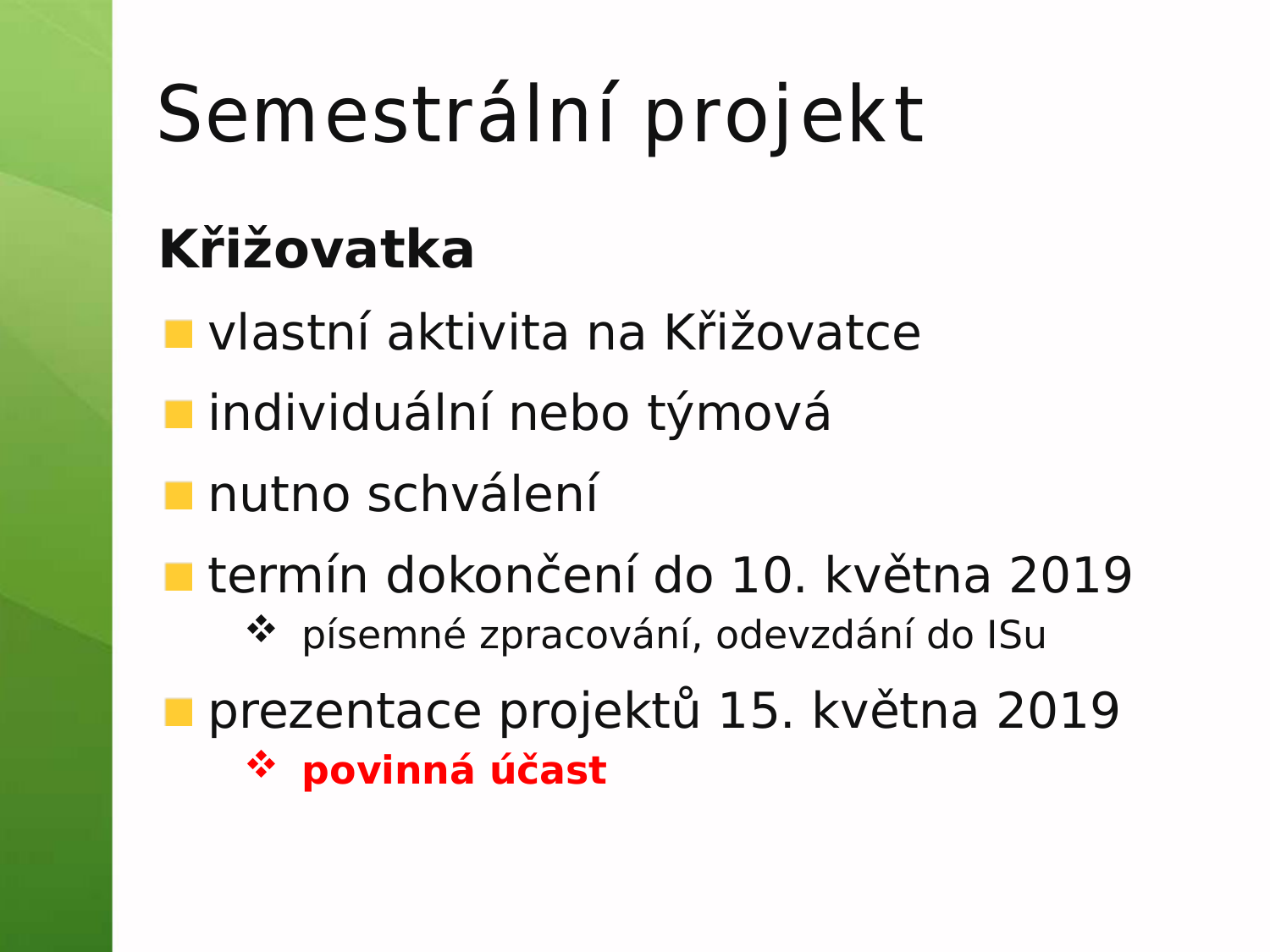

Semestrální projekt
Křižovatka
vlastní aktivita na Křižovatce
individuální nebo týmová
nutno schválení
termín dokončení do 10. května 2019
písemné zpracování, odevzdání do ISu
prezentace projektů 15. května 2019
povinná účast